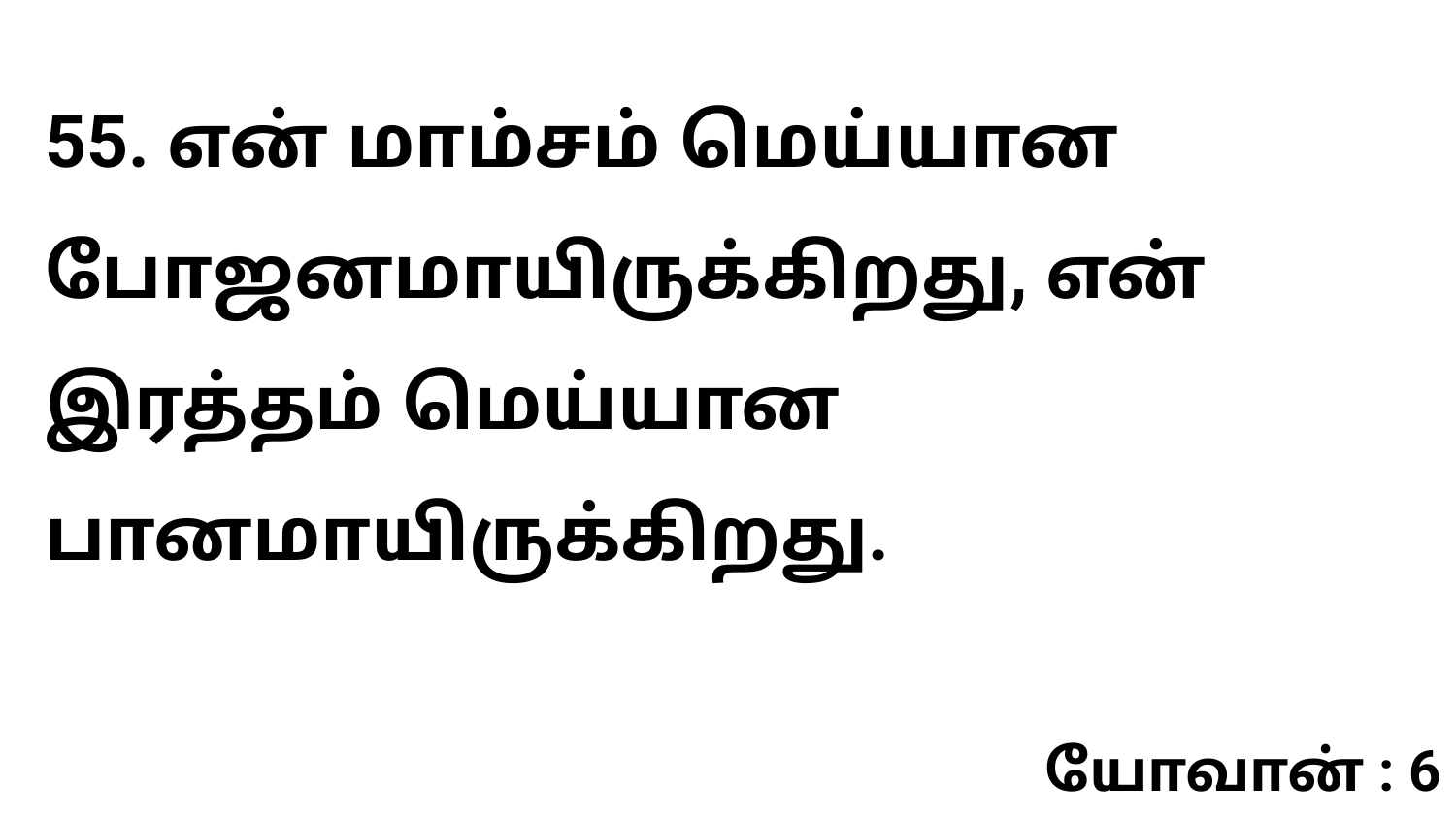

55. என் மாம்சம் மெய்யான போஜனமாயிருக்கிறது, என் இரத்தம் மெய்யான பானமாயிருக்கிறது.
யோவான் : 6